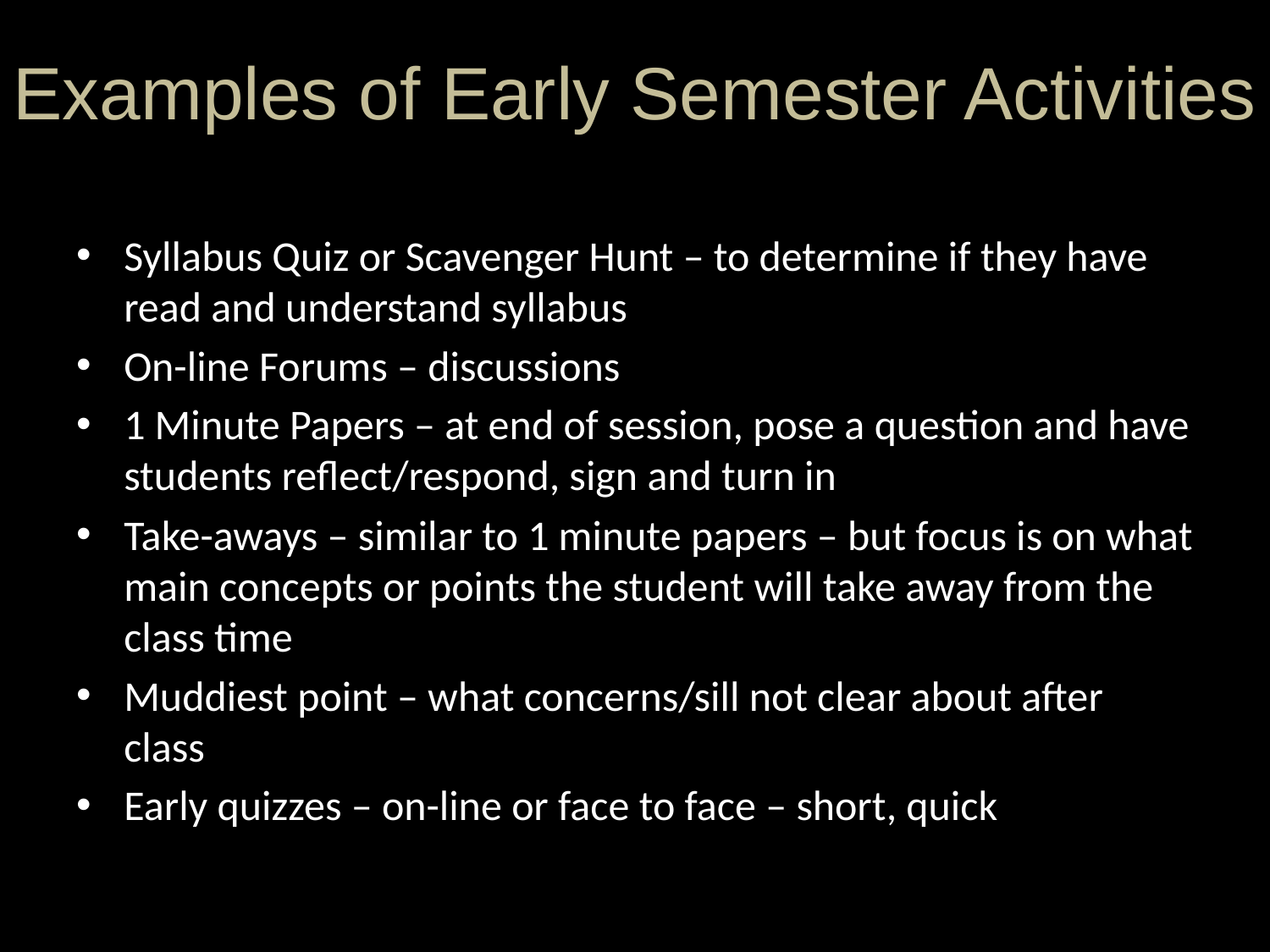

Examples of Early Semester Activities
Syllabus Quiz or Scavenger Hunt – to determine if they have read and understand syllabus
On-line Forums – discussions
1 Minute Papers – at end of session, pose a question and have students reflect/respond, sign and turn in
Take-aways – similar to 1 minute papers – but focus is on what main concepts or points the student will take away from the class time
Muddiest point – what concerns/sill not clear about after class
Early quizzes – on-line or face to face – short, quick